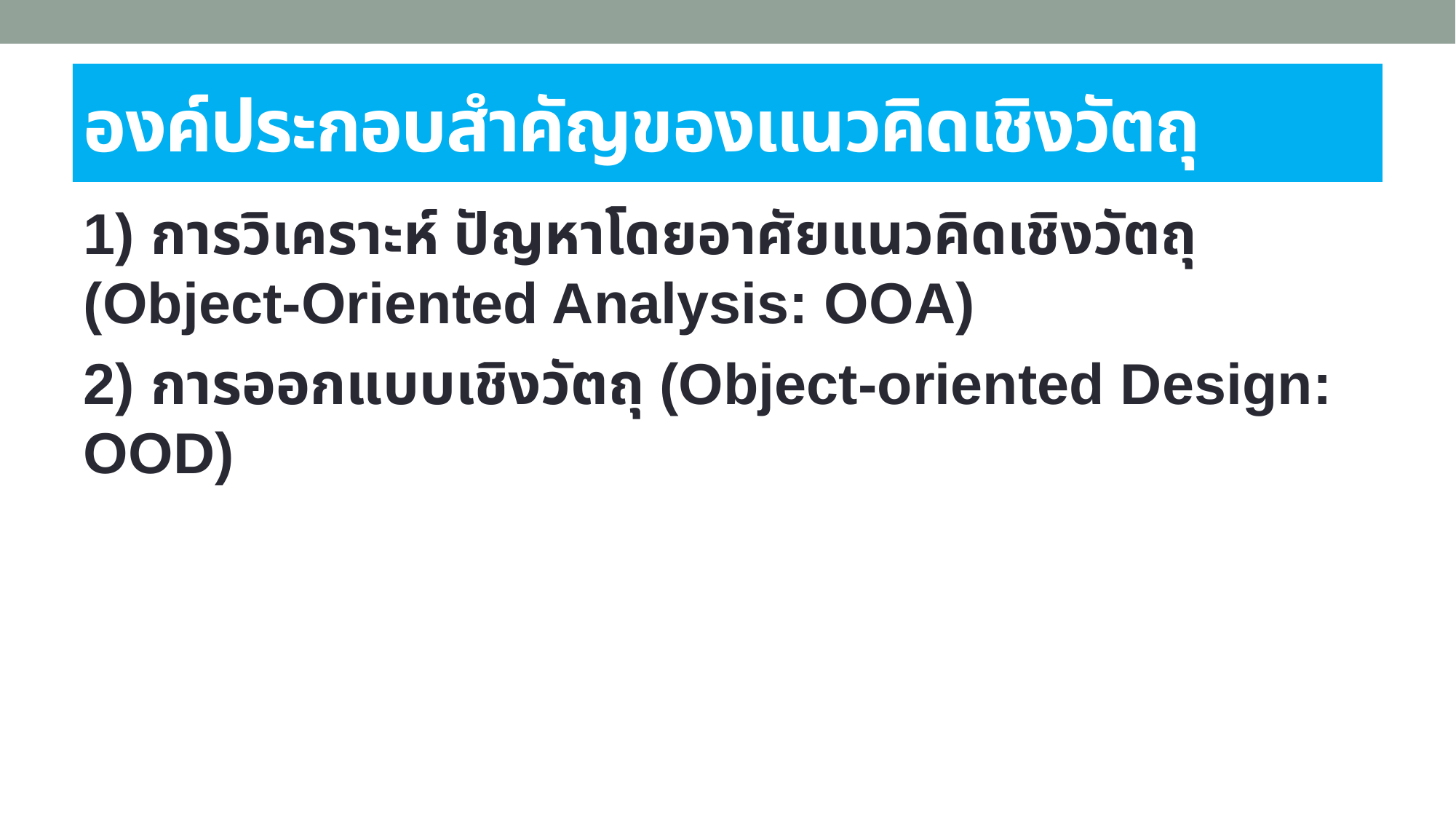

# องค์ประกอบสำคัญของแนวคิดเชิงวัตถุ
1) การวิเคราะห์ ปัญหาโดยอาศัยแนวคิดเชิงวัตถุ (Object-Oriented Analysis: OOA)
2) การออกแบบเชิงวัตถุ (Object-oriented Design: OOD)